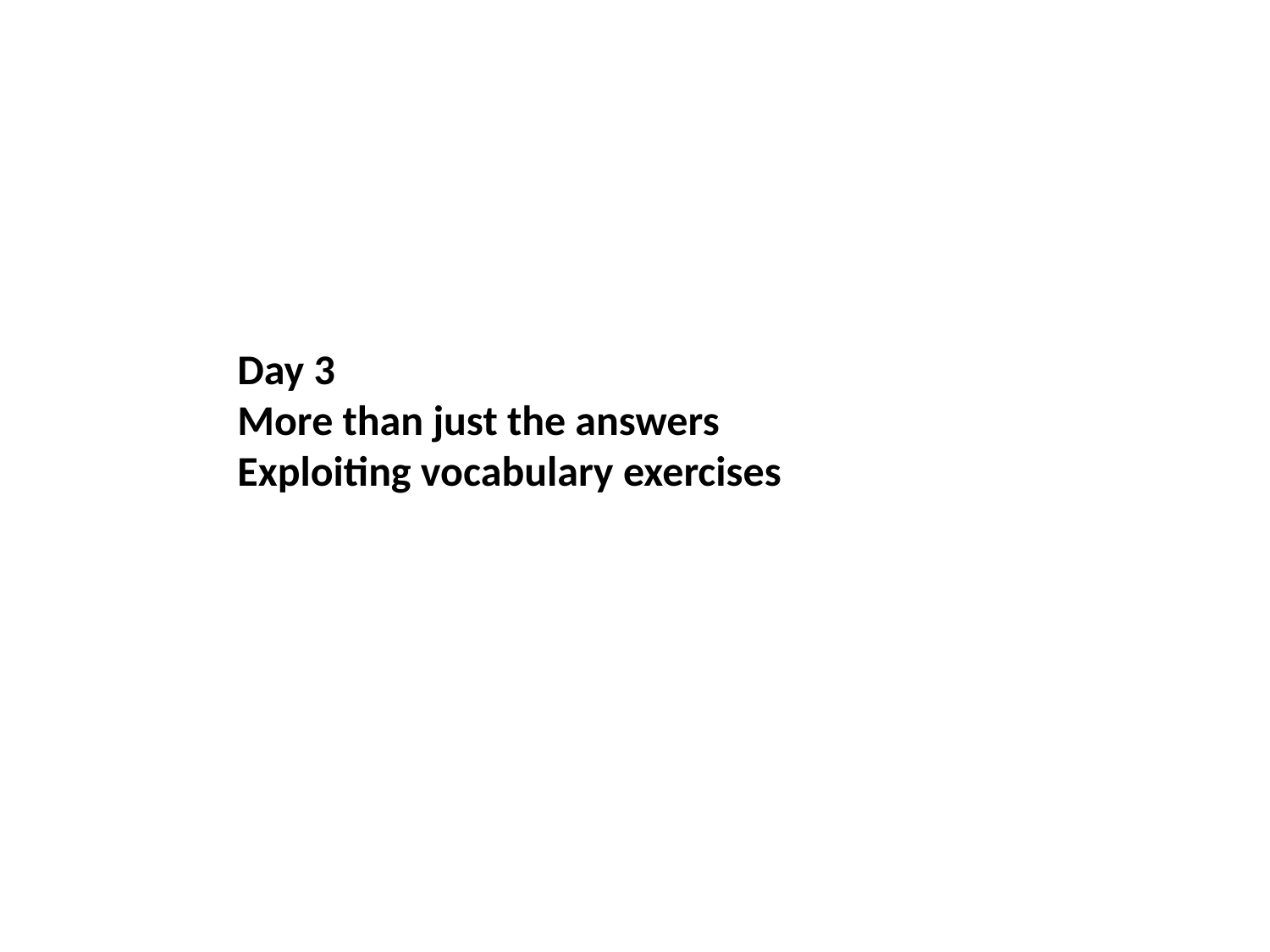

Day 3
More than just the answers
Exploiting vocabulary exercises